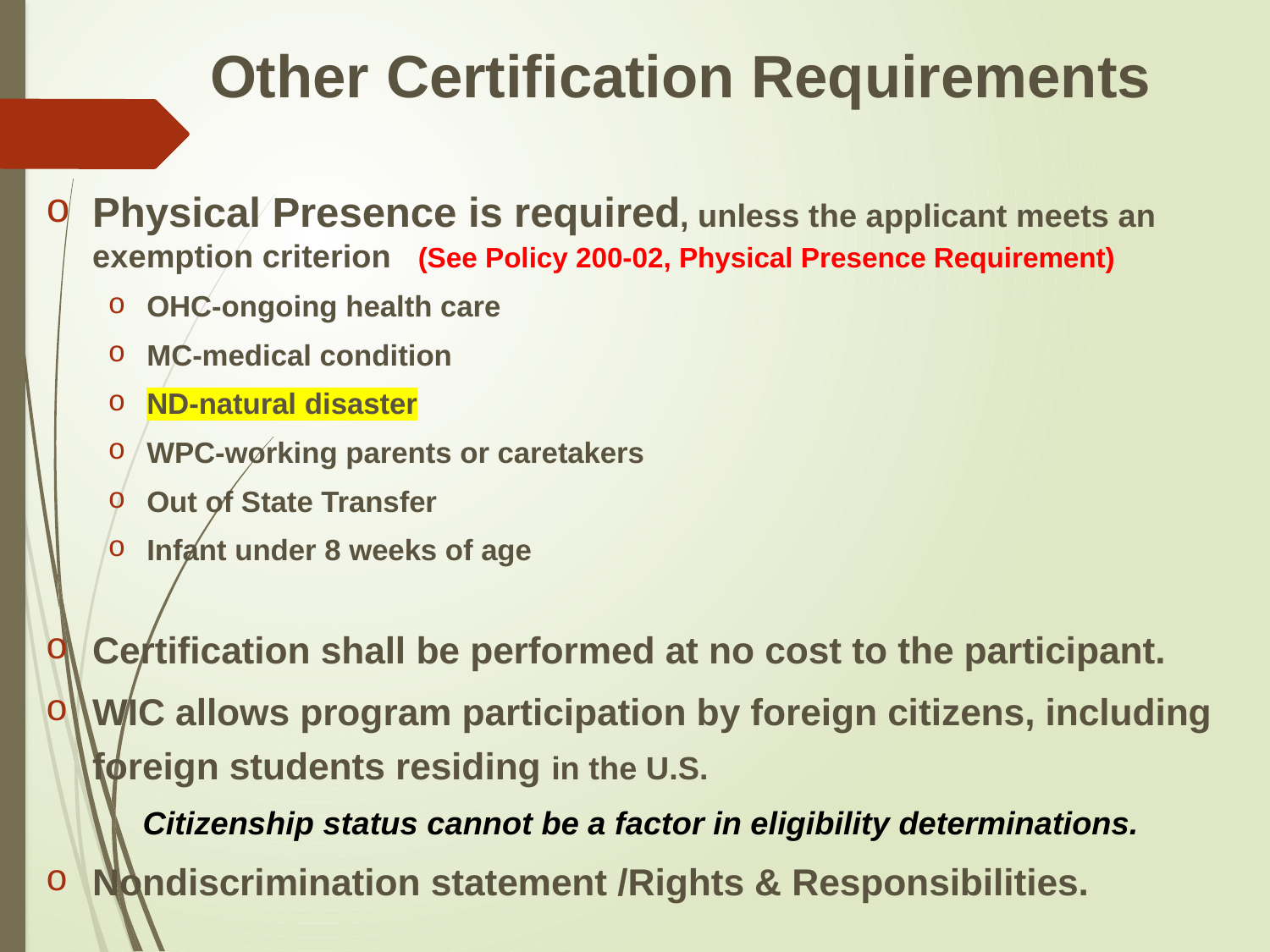

# Other Certification Requirements
Physical Presence is required, unless the applicant meets an exemption criterion   (See Policy 200-02, Physical Presence Requirement)
OHC-ongoing health care
MC-medical condition
ND-natural disaster
WPC-working parents or caretakers
Out of State Transfer
Infant under 8 weeks of age

Certification shall be performed at no cost to the participant.
WIC allows program participation by foreign citizens, including foreign students residing in the U.S.
Citizenship status cannot be a factor in eligibility determinations.
Nondiscrimination statement /Rights & Responsibilities.